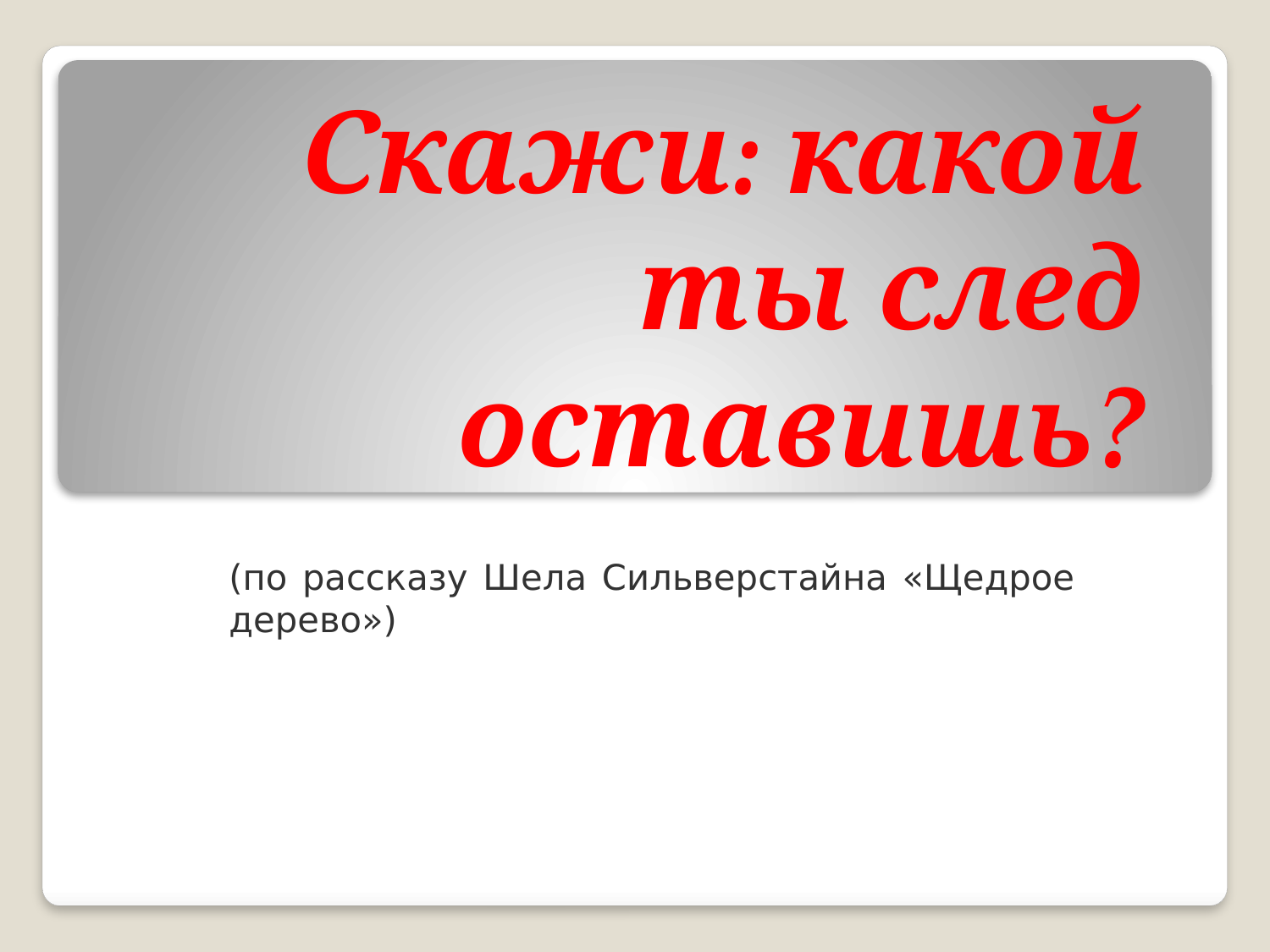

# Скажи: какой ты след оставишь?
(по рассказу Шела Сильверстайна «Щедрое дерево»)